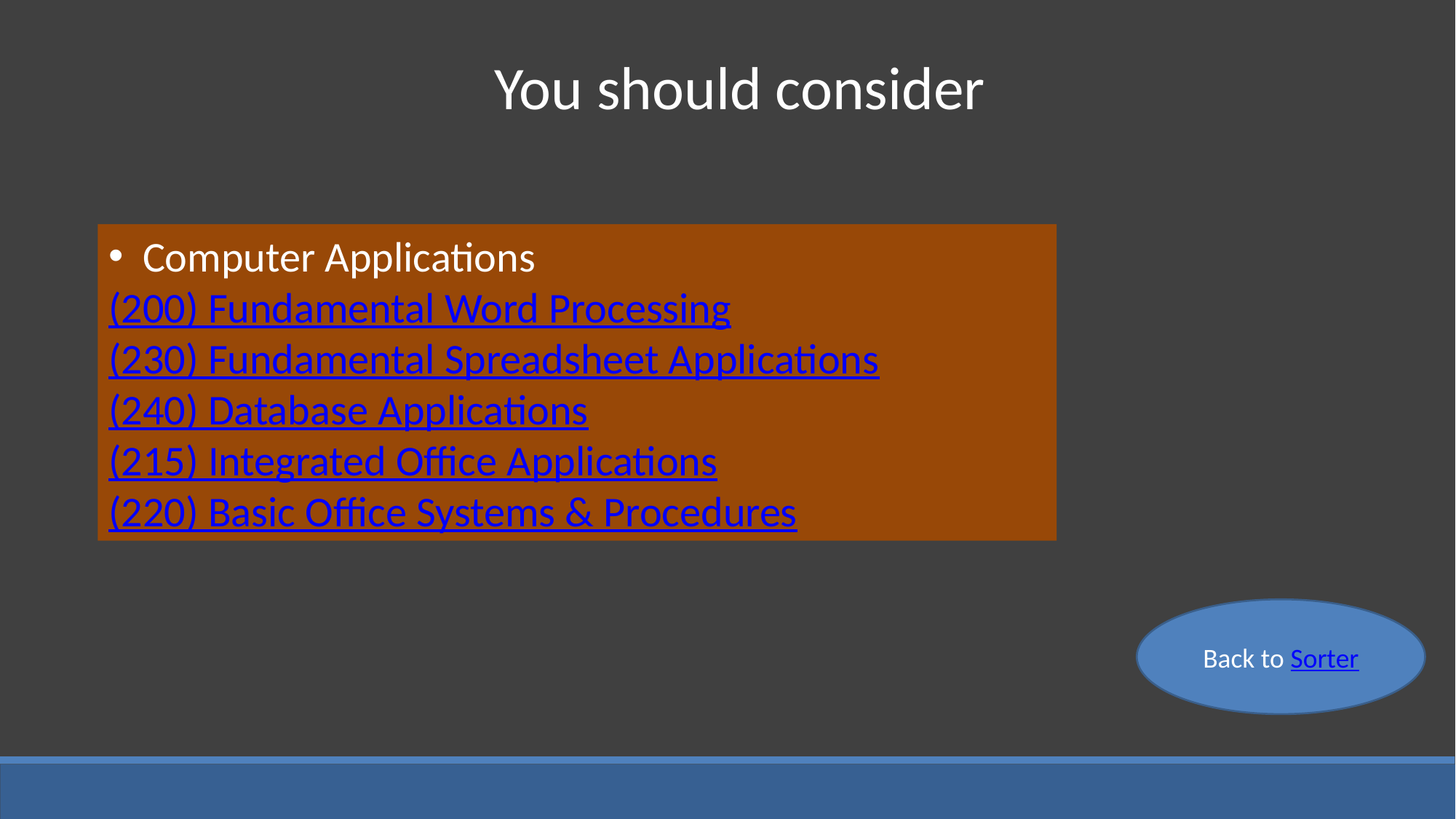

You should consider
Computer Applications
(200) Fundamental Word Processing
(230) Fundamental Spreadsheet Applications
(240) Database Applications
(215) Integrated Office Applications
(220) Basic Office Systems & Procedures
Back to Sorter